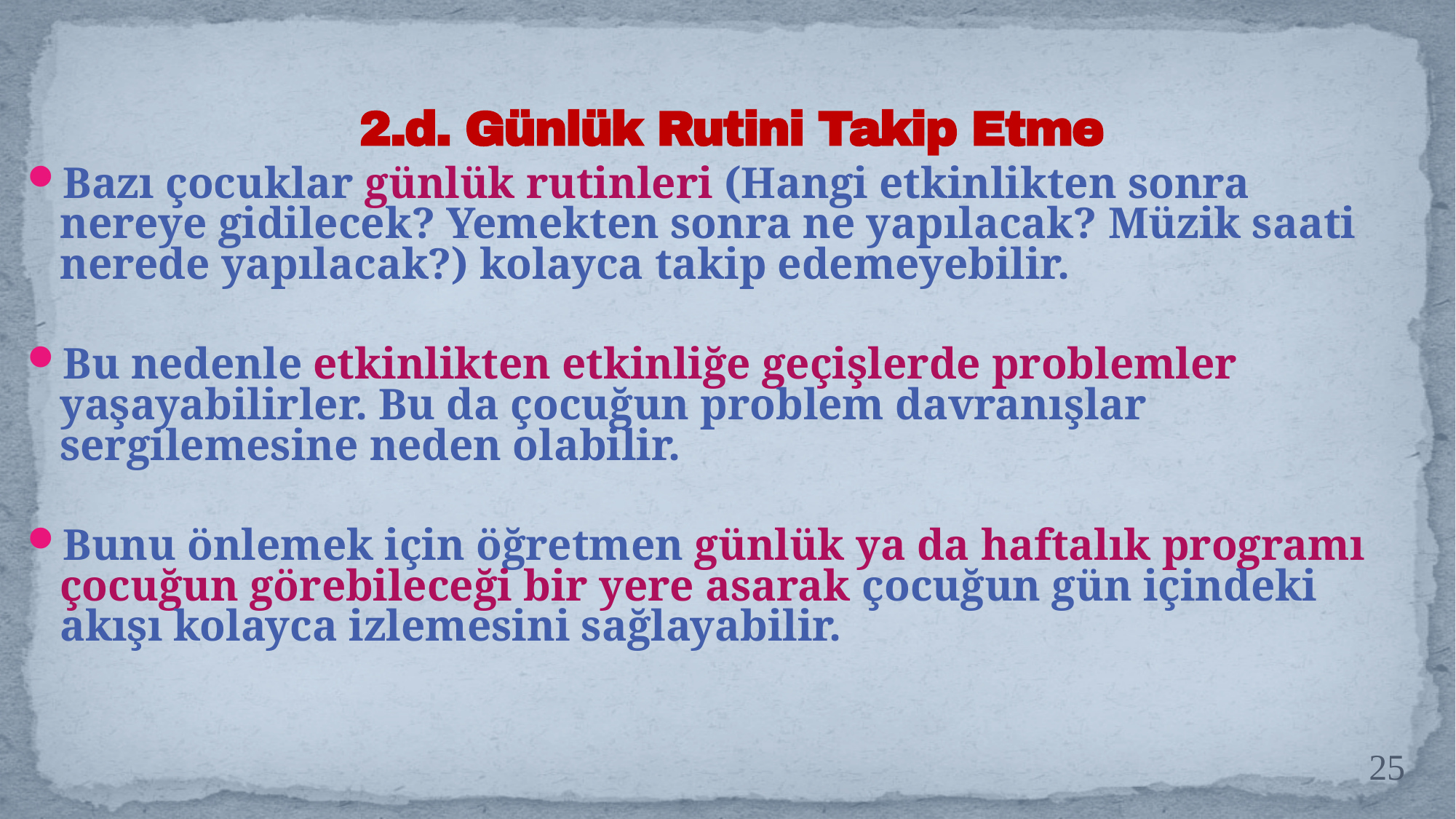

# 2.d. Günlük Rutini Takip Etme
Bazı çocuklar günlük rutinleri (Hangi etkinlikten sonra nereye gidilecek? Yemekten sonra ne yapılacak? Müzik saati nerede yapılacak?) kolayca takip edemeyebilir.

Bu nedenle etkinlikten etkinliğe geçişlerde problemler yaşayabilirler. Bu da çocuğun problem davranışlar sergilemesine neden olabilir.

Bunu önlemek için öğretmen günlük ya da haftalık programı çocuğun görebileceği bir yere asarak çocuğun gün içindeki akışı kolayca izlemesini sağlayabilir.
25